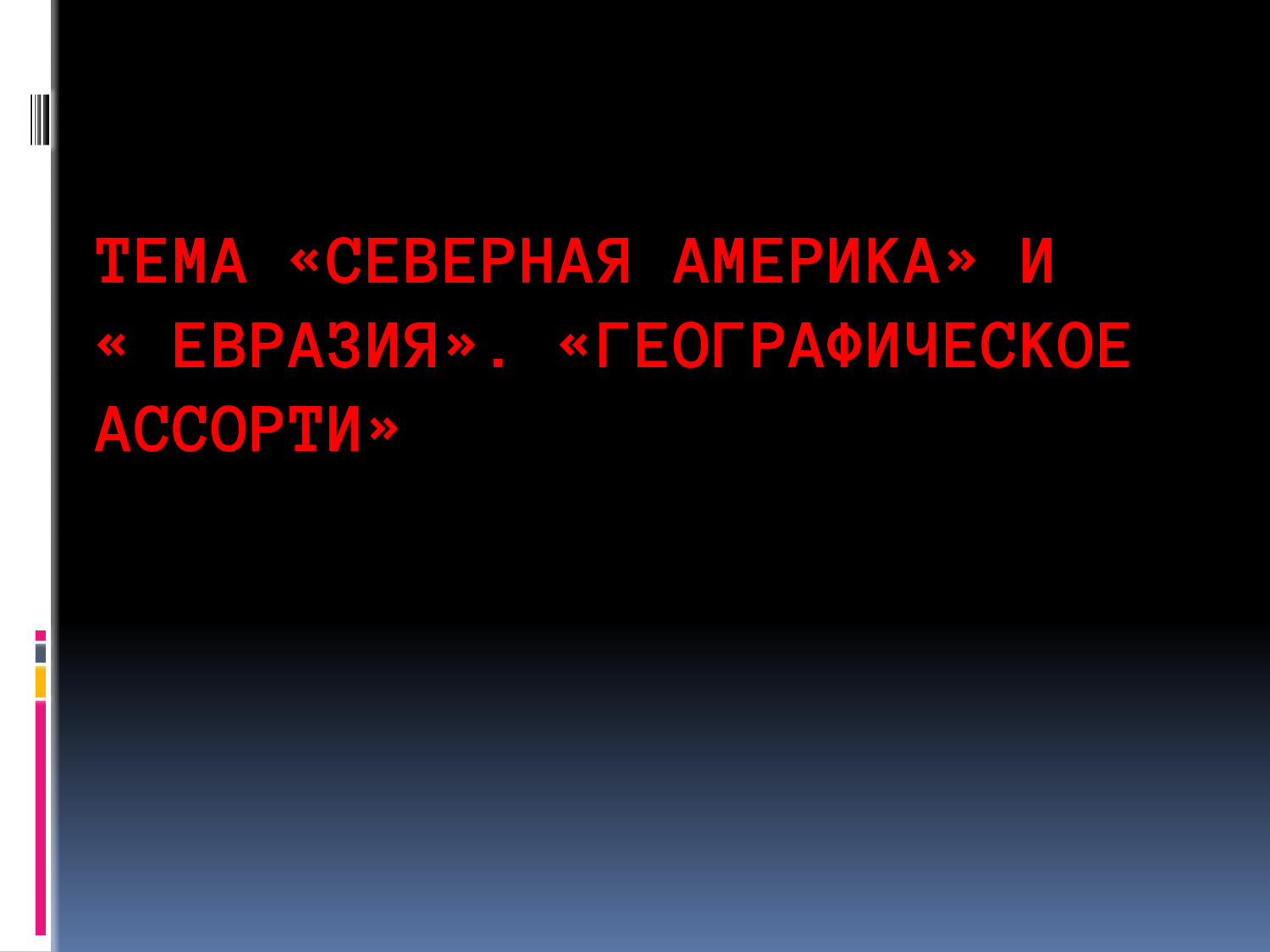

# Тема «Северная Америка» и « Евразия». «ГЕОГРАФИЧЕСКОЕ АССОРТИ»